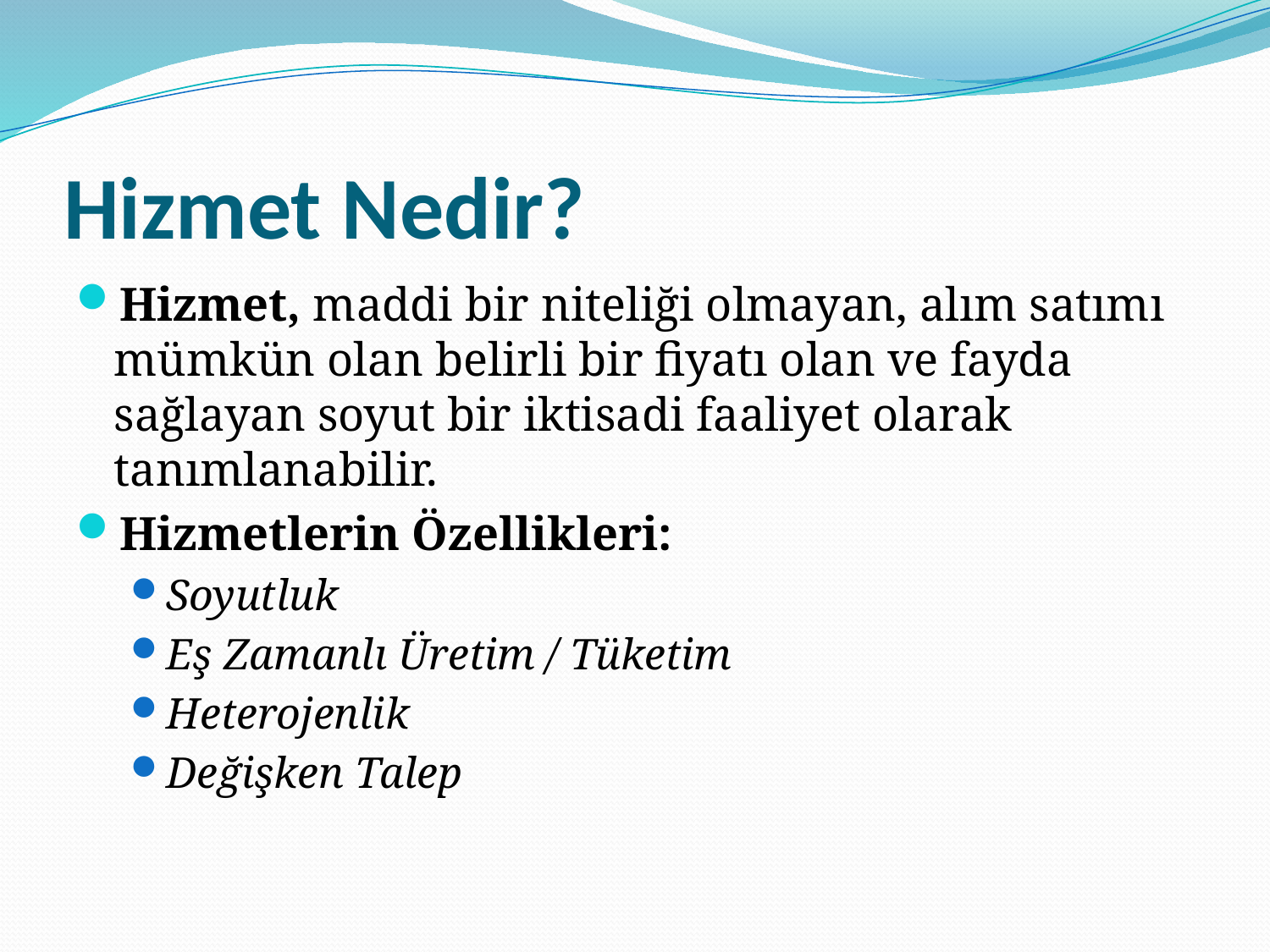

# Hizmet Nedir?
Hizmet, maddi bir niteliği olmayan, alım satımı mümkün olan belirli bir fiyatı olan ve fayda sağlayan soyut bir iktisadi faaliyet olarak tanımlanabilir.
Hizmetlerin Özellikleri:
Soyutluk
Eş Zamanlı Üretim / Tüketim
Heterojenlik
Değişken Talep